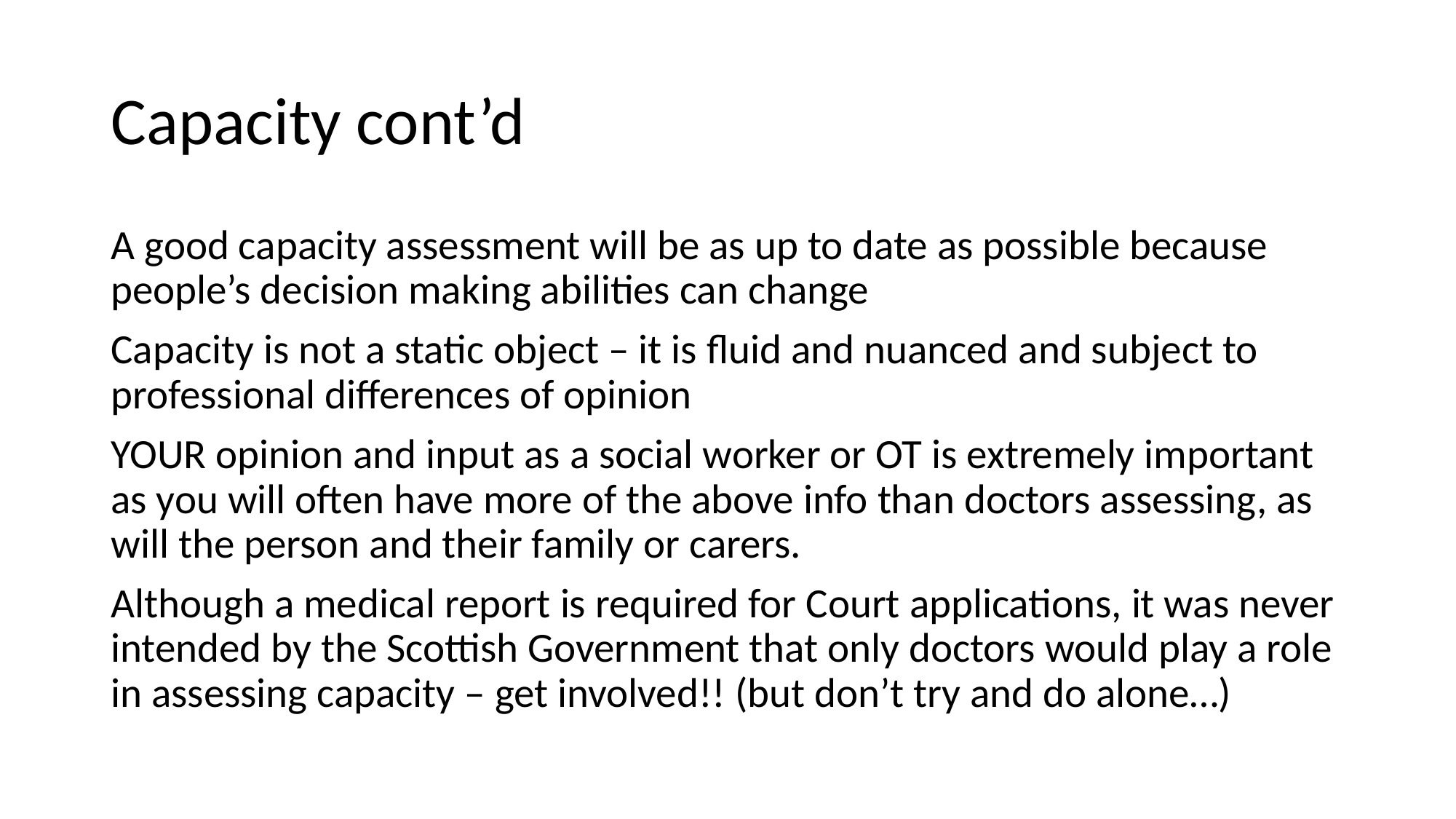

# Capacity cont’d
A good capacity assessment will be as up to date as possible because people’s decision making abilities can change
Capacity is not a static object – it is fluid and nuanced and subject to professional differences of opinion
YOUR opinion and input as a social worker or OT is extremely important as you will often have more of the above info than doctors assessing, as will the person and their family or carers.
Although a medical report is required for Court applications, it was never intended by the Scottish Government that only doctors would play a role in assessing capacity – get involved!! (but don’t try and do alone…)